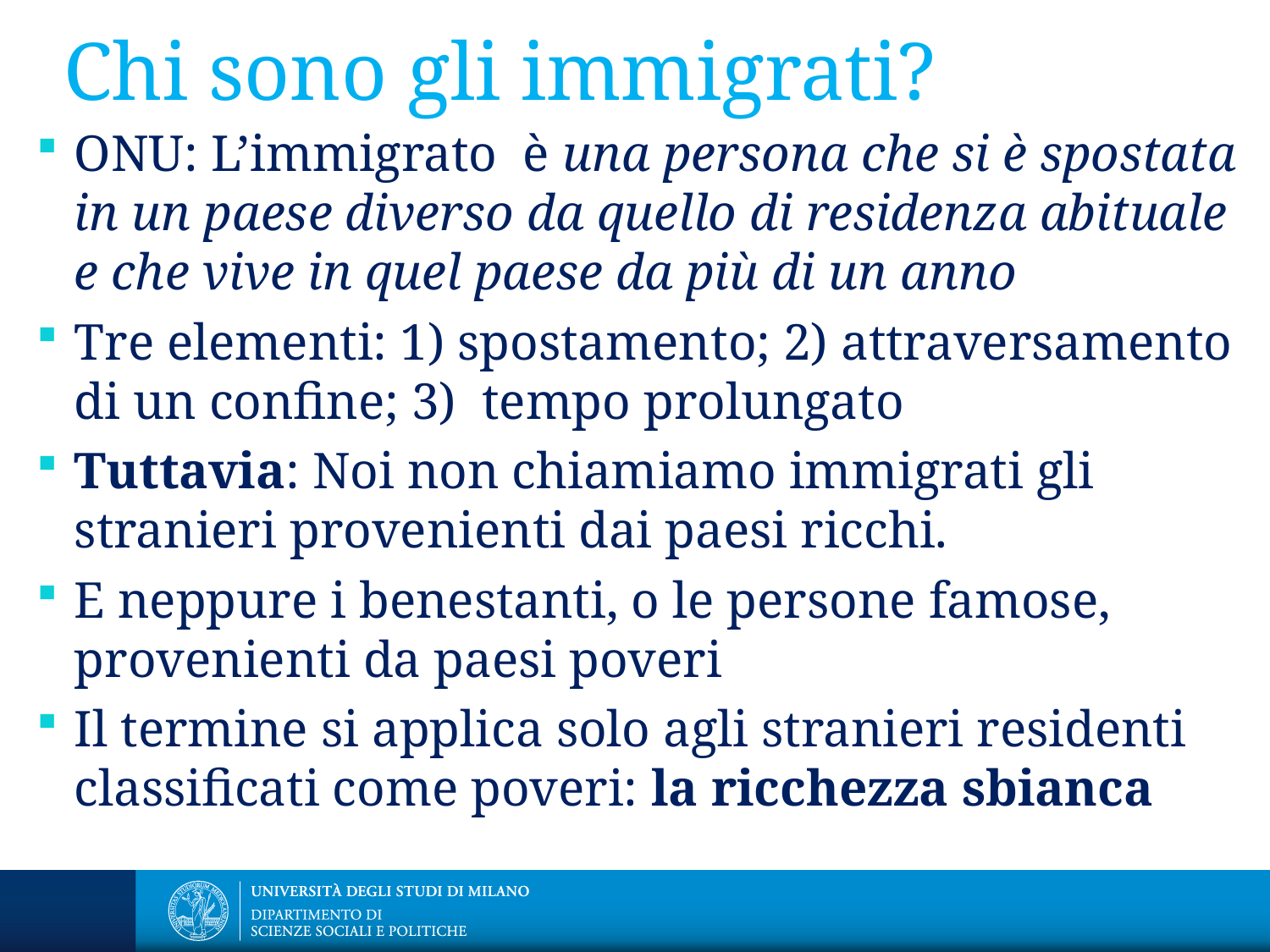

Chi sono gli immigrati?
ONU: L’immigrato  è una persona che si è spostata in un paese diverso da quello di residenza abituale e che vive in quel paese da più di un anno
Tre elementi: 1) spostamento; 2) attraversamento di un confine; 3)  tempo prolungato
Tuttavia: Noi non chiamiamo immigrati gli stranieri provenienti dai paesi ricchi.
E neppure i benestanti, o le persone famose, provenienti da paesi poveri
Il termine si applica solo agli stranieri residenti classificati come poveri: la ricchezza sbianca